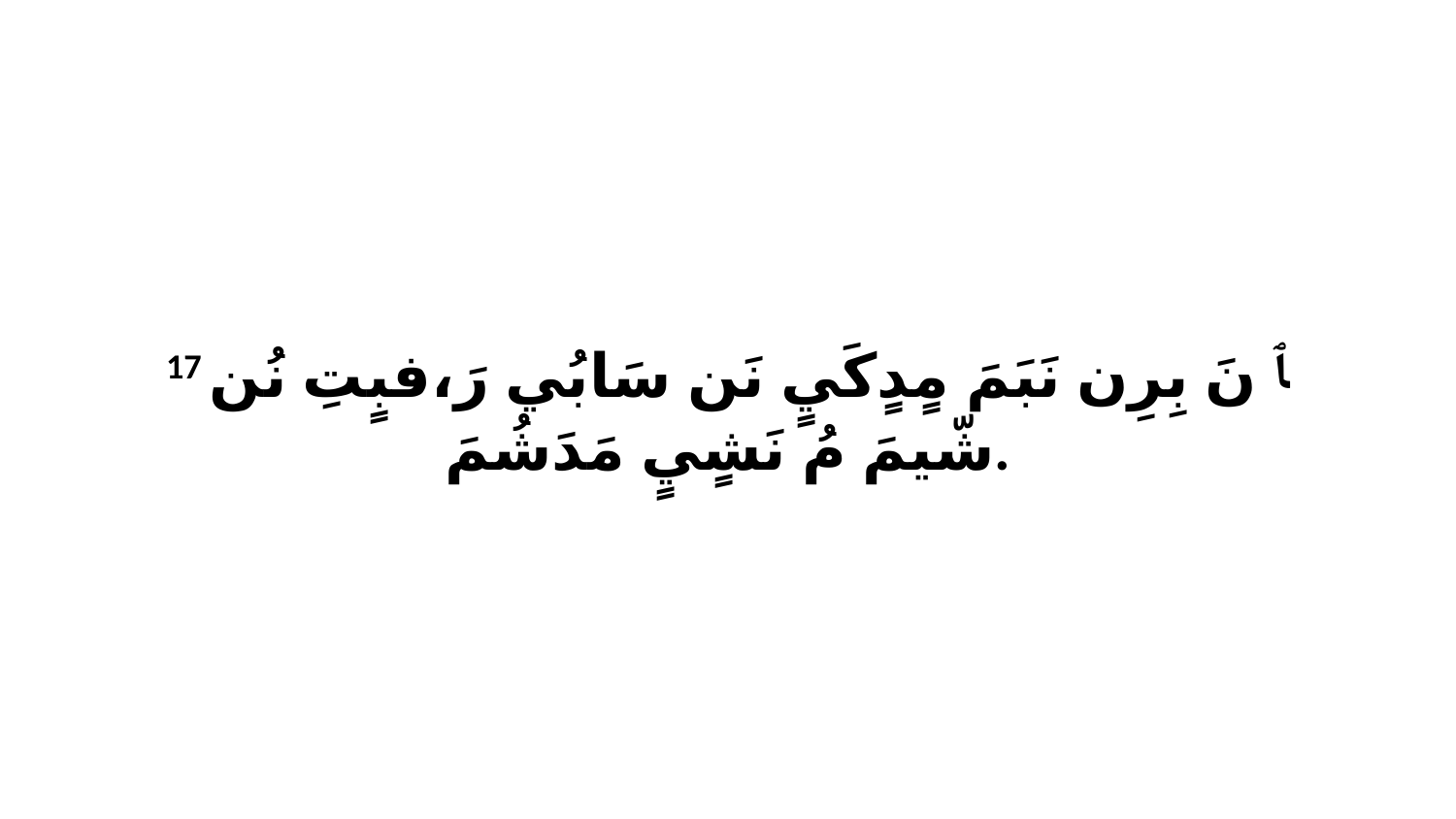

17 ﭑ نَ بِرِن نَبَمَ مٍدٍكَيٍ نَن سَابُي رَ،فبٍتِ نُن شّيمَ مُ نَشٍيٍ مَدَشُمَ.